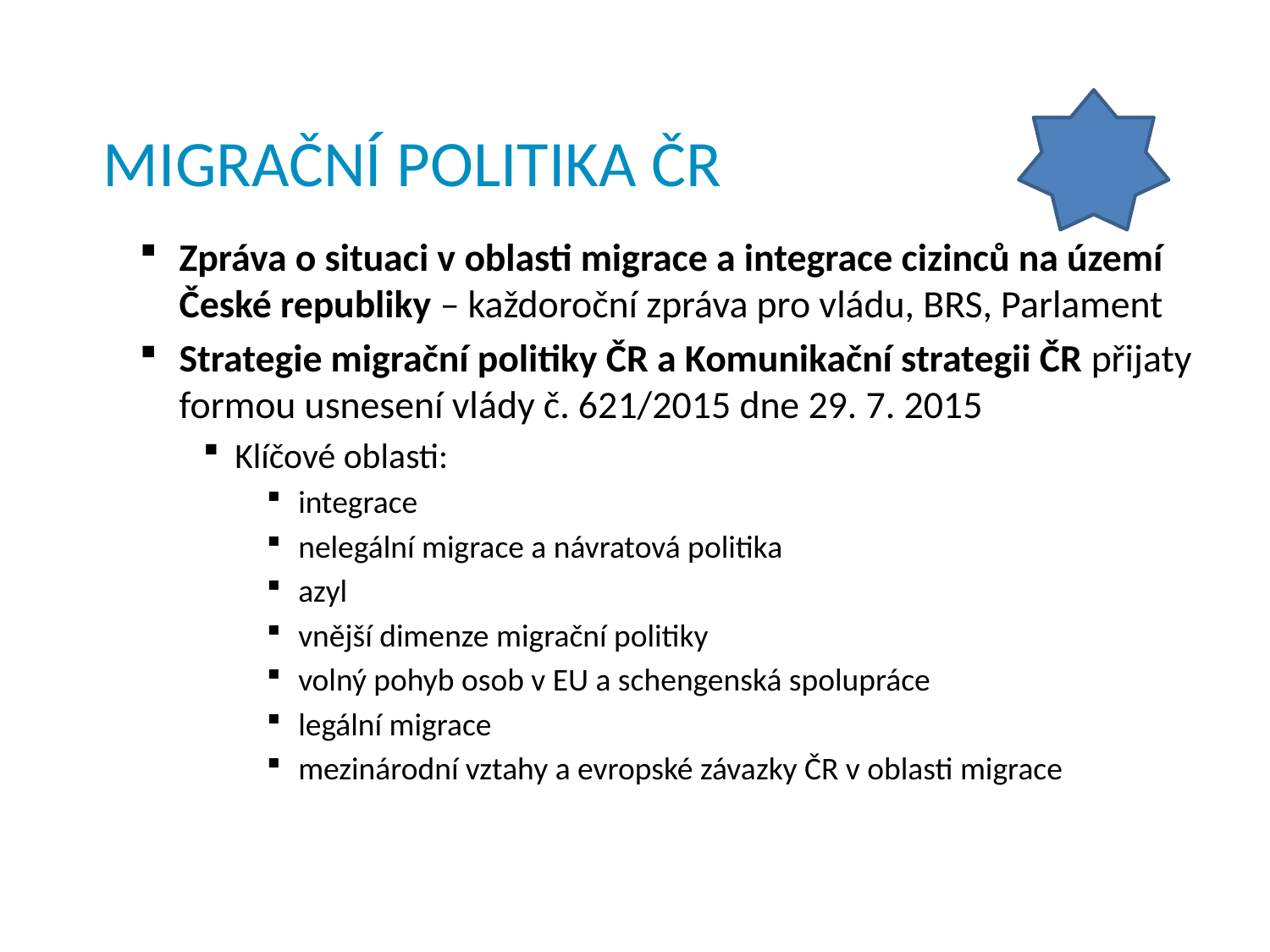

# MIGRAČNÍ POLITIKA ČR
Zpráva o situaci v oblasti migrace a integrace cizinců na území České republiky – každoroční zpráva pro vládu, BRS, Parlament
Strategie migrační politiky ČR a Komunikační strategii ČR přijaty formou usnesení vlády č. 621/2015 dne 29. 7. 2015
Klíčové oblasti:
integrace
nelegální migrace a návratová politika
azyl
vnější dimenze migrační politiky
volný pohyb osob v EU a schengenská spolupráce
legální migrace
mezinárodní vztahy a evropské závazky ČR v oblasti migrace